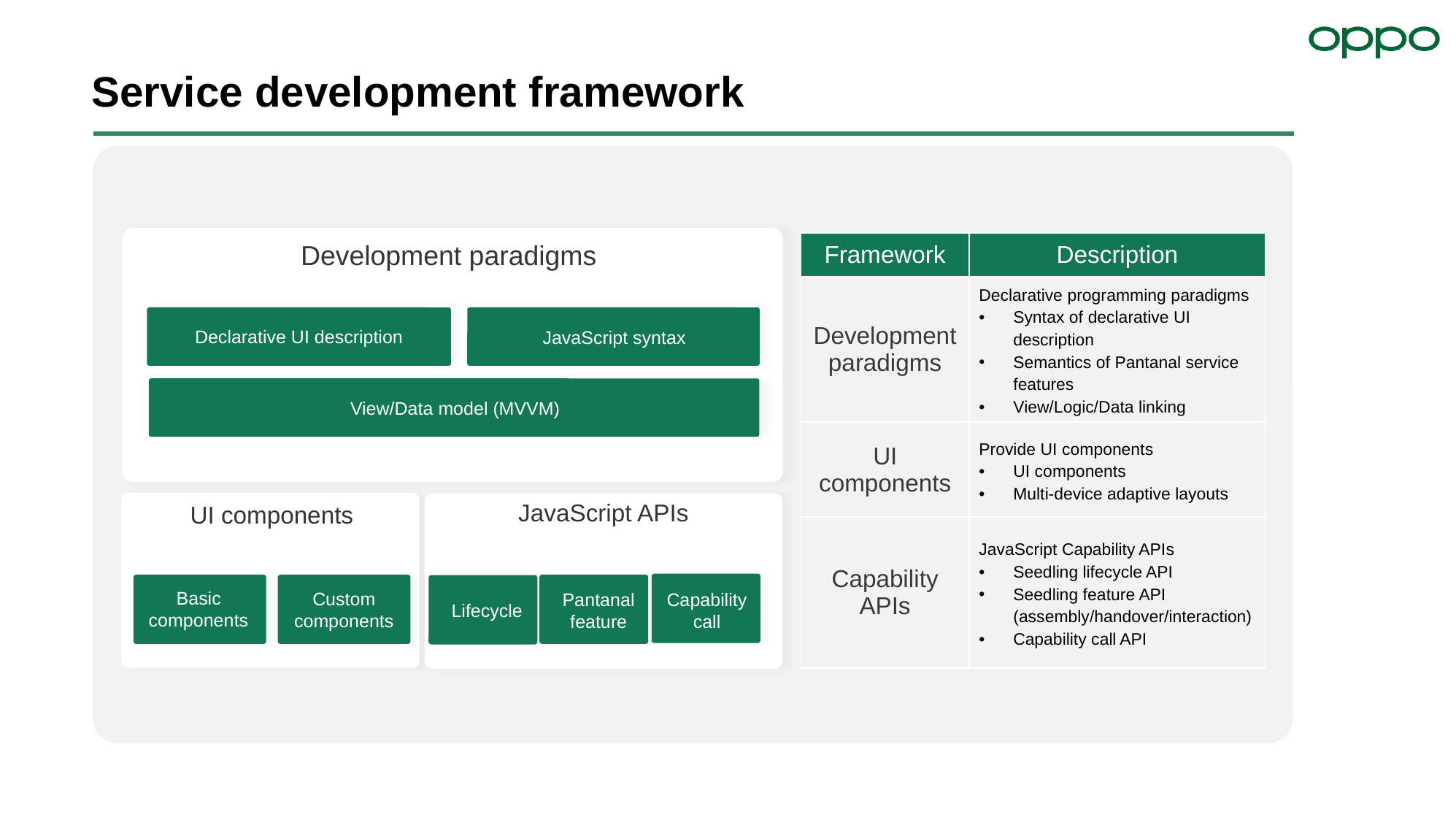

Service development framework

Development paradigms

| Framework | Description |
| --- | --- |
| Development paradigms | Declarative programming paradigms Syntax of declarative UI description Semantics of Pantanal service features View/Logic/Data linking |
| UI components | Provide UI components UI components Multi-device adaptive layouts |
| Capability APIs | JavaScript Capability APIs Seedling lifecycle API Seedling feature API (assembly/handover/interaction) Capability call API |

Declarative UI description
JavaScript syntax

View/Data model (MVVM)
JavaScript APIs

UI components

Basic components

Custom components

Lifecycle
Pantanal feature
Capability call